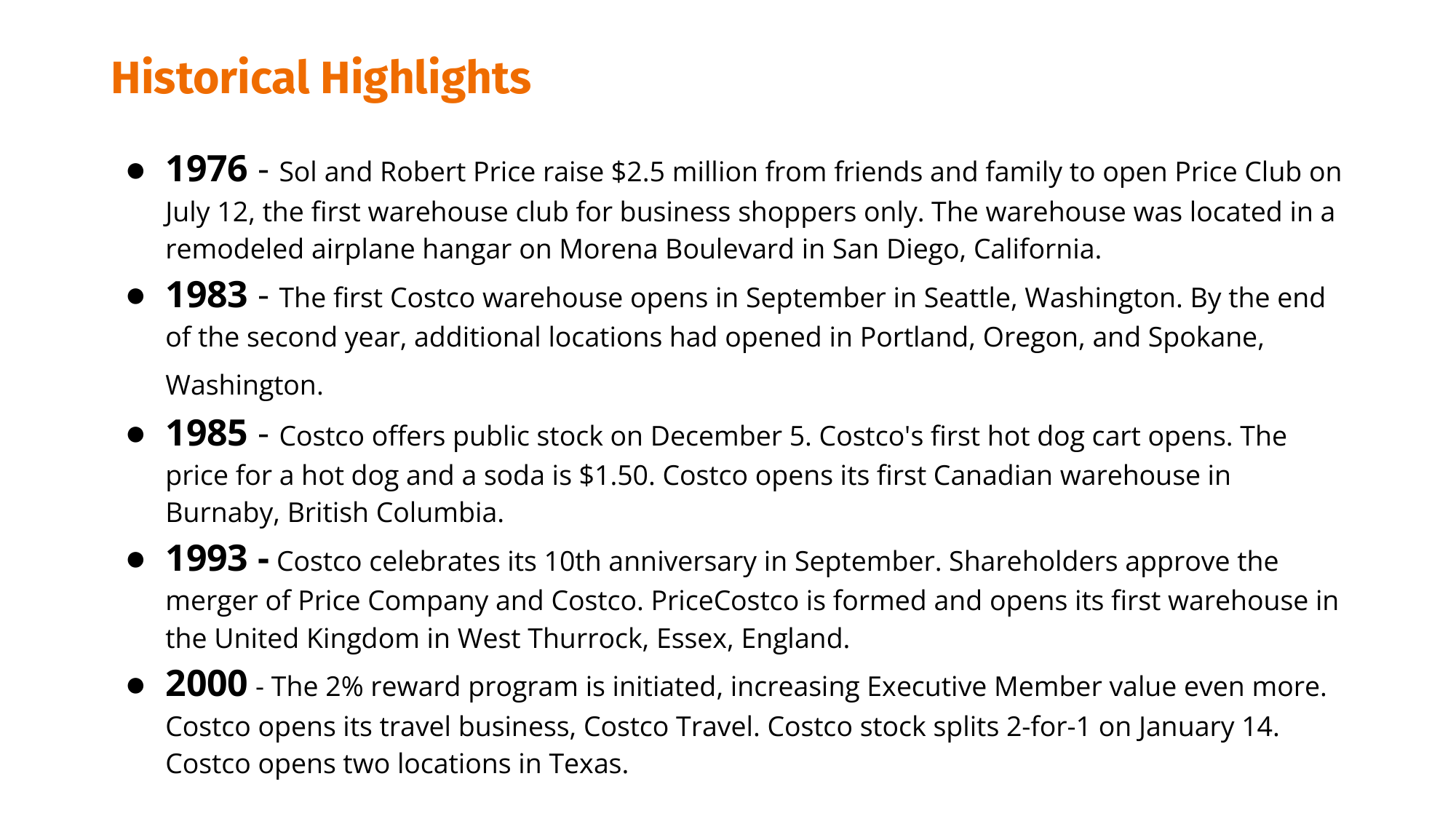

# Historical Highlights
1976 - Sol and Robert Price raise $2.5 million from friends and family to open Price Club on July 12, the first warehouse club for business shoppers only. The warehouse was located in a remodeled airplane hangar on Morena Boulevard in San Diego, California.
1983 - The first Costco warehouse opens in September in Seattle, Washington. By the end of the second year, additional locations had opened in Portland, Oregon, and Spokane, Washington.
1985 - Costco offers public stock on December 5. Costco's first hot dog cart opens. The price for a hot dog and a soda is $1.50. Costco opens its first Canadian warehouse in Burnaby, British Columbia.
1993 - Costco celebrates its 10th anniversary in September. Shareholders approve the merger of Price Company and Costco. PriceCostco is formed and opens its first warehouse in the United Kingdom in West Thurrock, Essex, England.
2000 - The 2% reward program is initiated, increasing Executive Member value even more. Costco opens its travel business, Costco Travel. Costco stock splits 2-for-1 on January 14. Costco opens two locations in Texas.